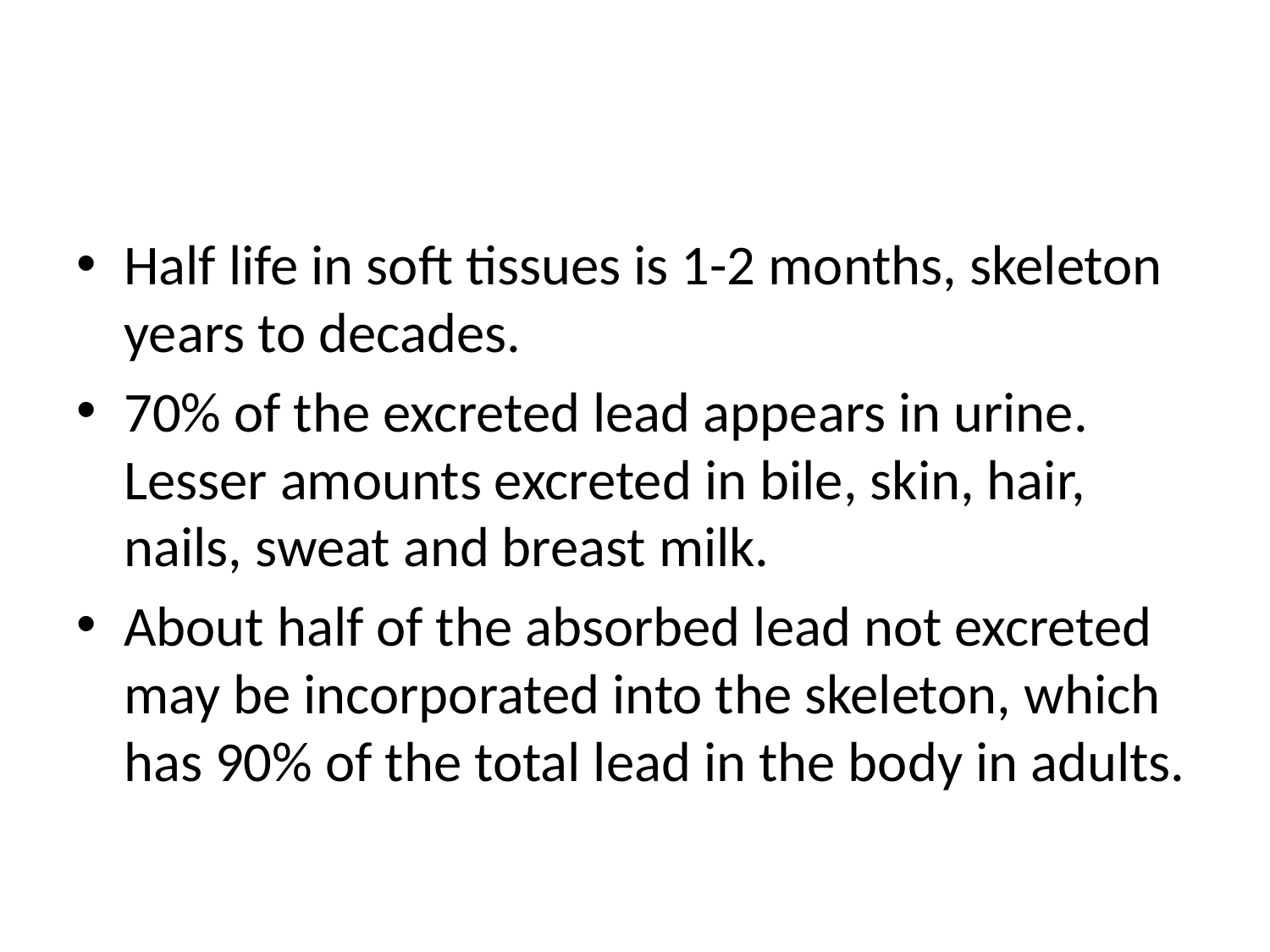

#
Half life in soft tissues is 1-2 months, skeleton years to decades.
70% of the excreted lead appears in urine. Lesser amounts excreted in bile, skin, hair, nails, sweat and breast milk.
About half of the absorbed lead not excreted may be incorporated into the skeleton, which has 90% of the total lead in the body in adults.